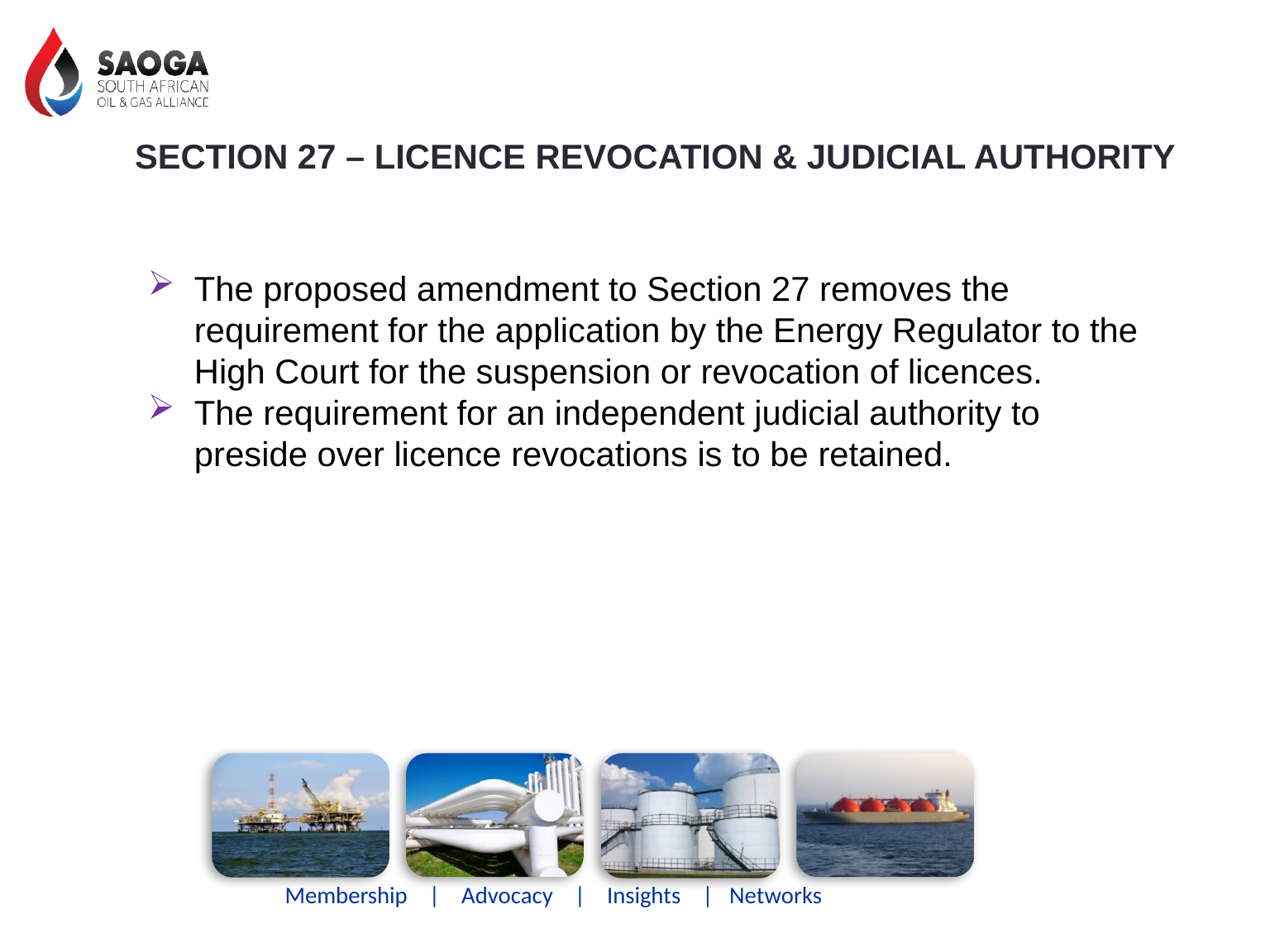

SECTION 27 – LICENCE REVOCATION & JUDICIAL AUTHORITY

The proposed amendment to Section 27 removes the requirement for the application by the Energy Regulator to the High Court for the suspension or revocation of licences.
The requirement for an independent judicial authority to preside over licence revocations is to be retained.